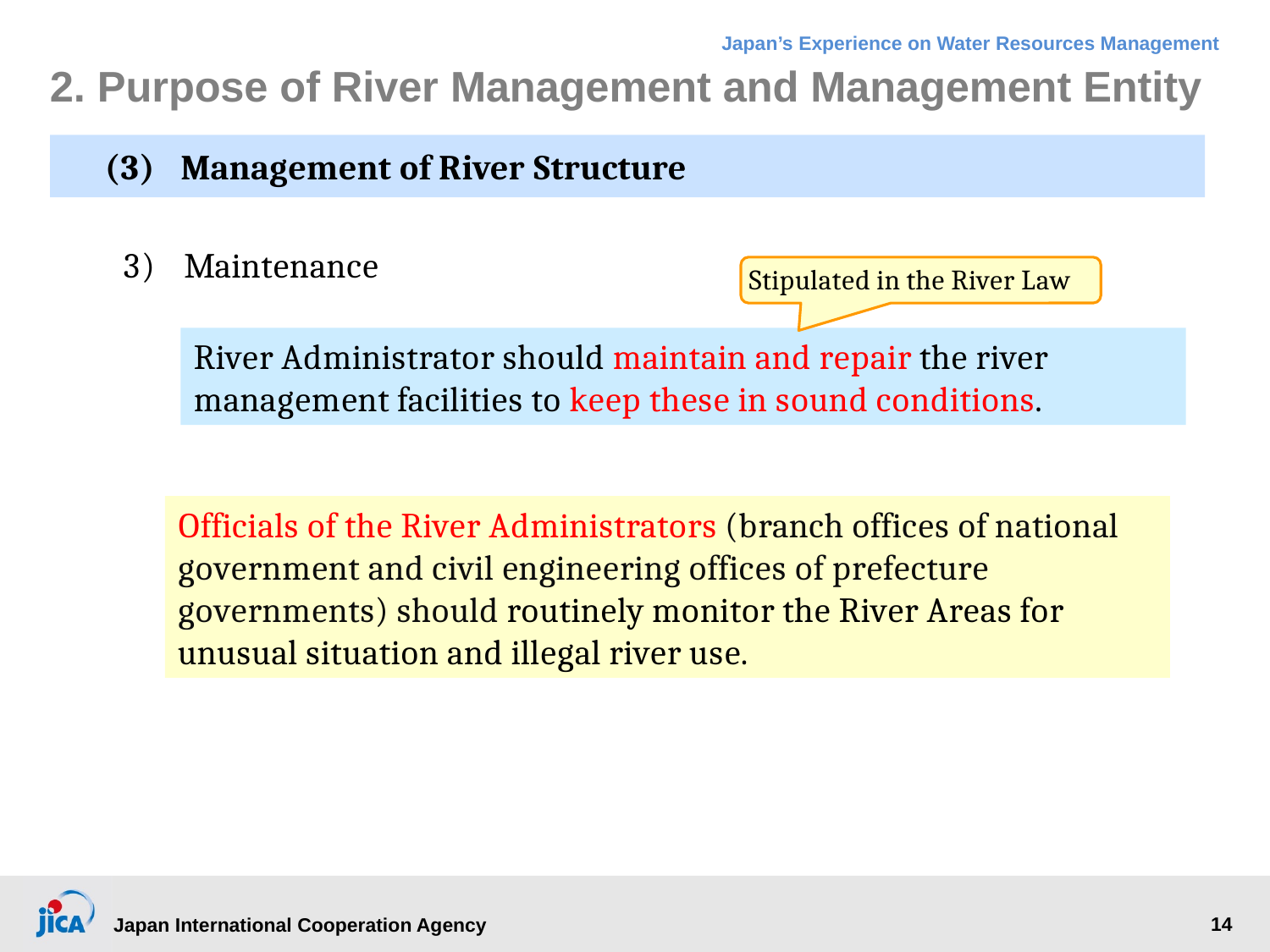

# 2. Purpose of River Management and Management Entity
(3)	Management of River Structure
3)	Maintenance
Stipulated in the River Law
River Administrator should maintain and repair the river management facilities to keep these in sound conditions.
Officials of the River Administrators (branch offices of national government and civil engineering offices of prefecture governments) should routinely monitor the River Areas for unusual situation and illegal river use.